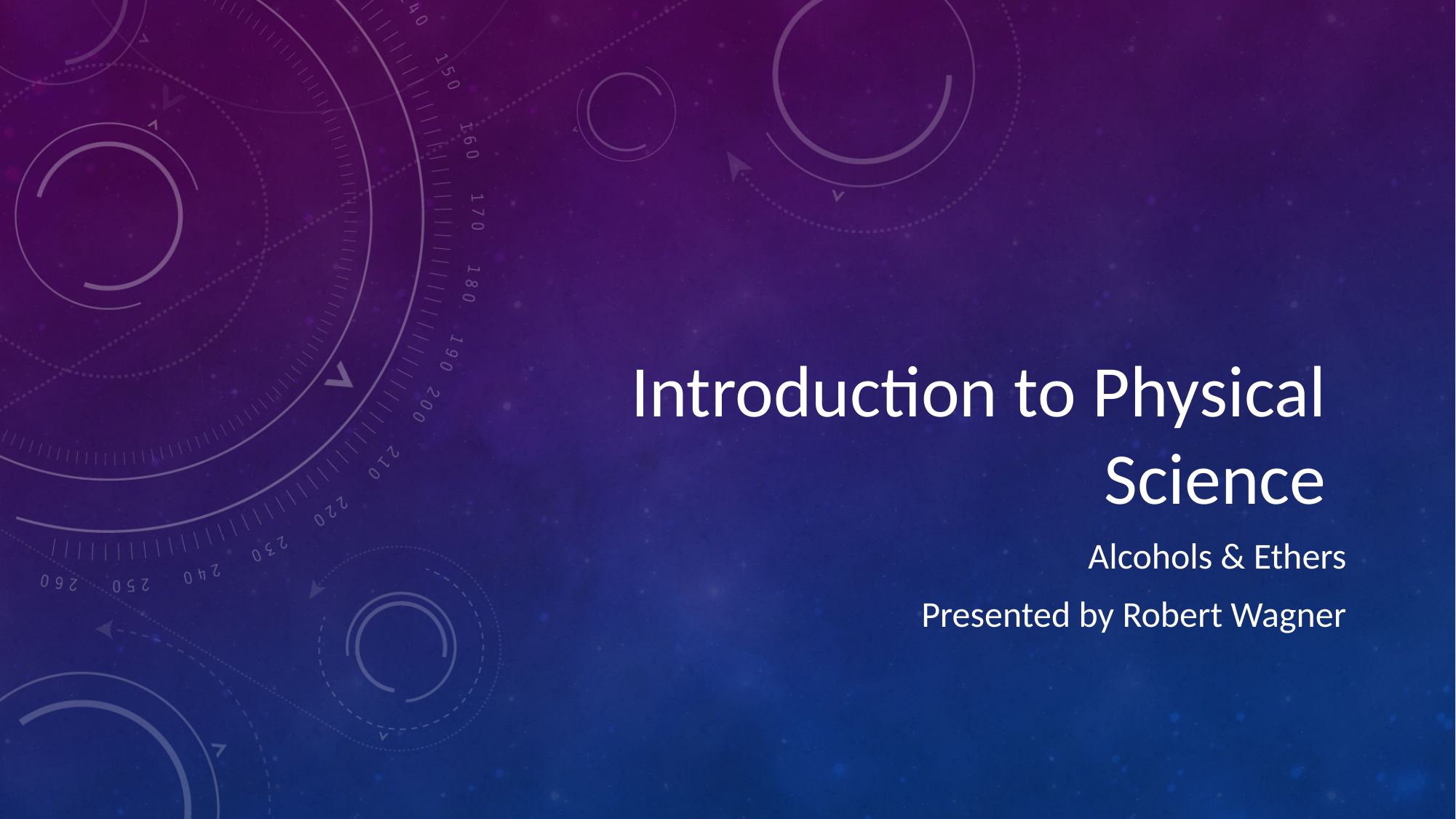

# Introduction to Physical Science
Alcohols & Ethers
Presented by Robert Wagner